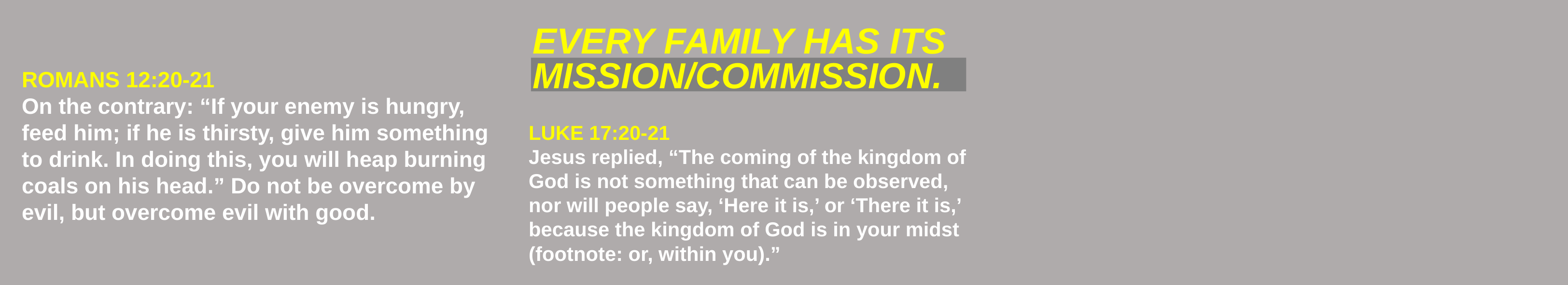

EVERY FAMILY HAS ITS MISSION/COMMISSION.

ROMANS 12:20-21
On the contrary: “If your enemy is hungry, feed him; if he is thirsty, give him something to drink. In doing this, you will heap burning coals on his head.” Do not be overcome by evil, but overcome evil with good.
LUKE 17:20-21
Jesus replied, “The coming of the kingdom of God is not something that can be observed, nor will people say, ‘Here it is,’ or ‘There it is,’ because the kingdom of God is in your midst (footnote: or, within you).”